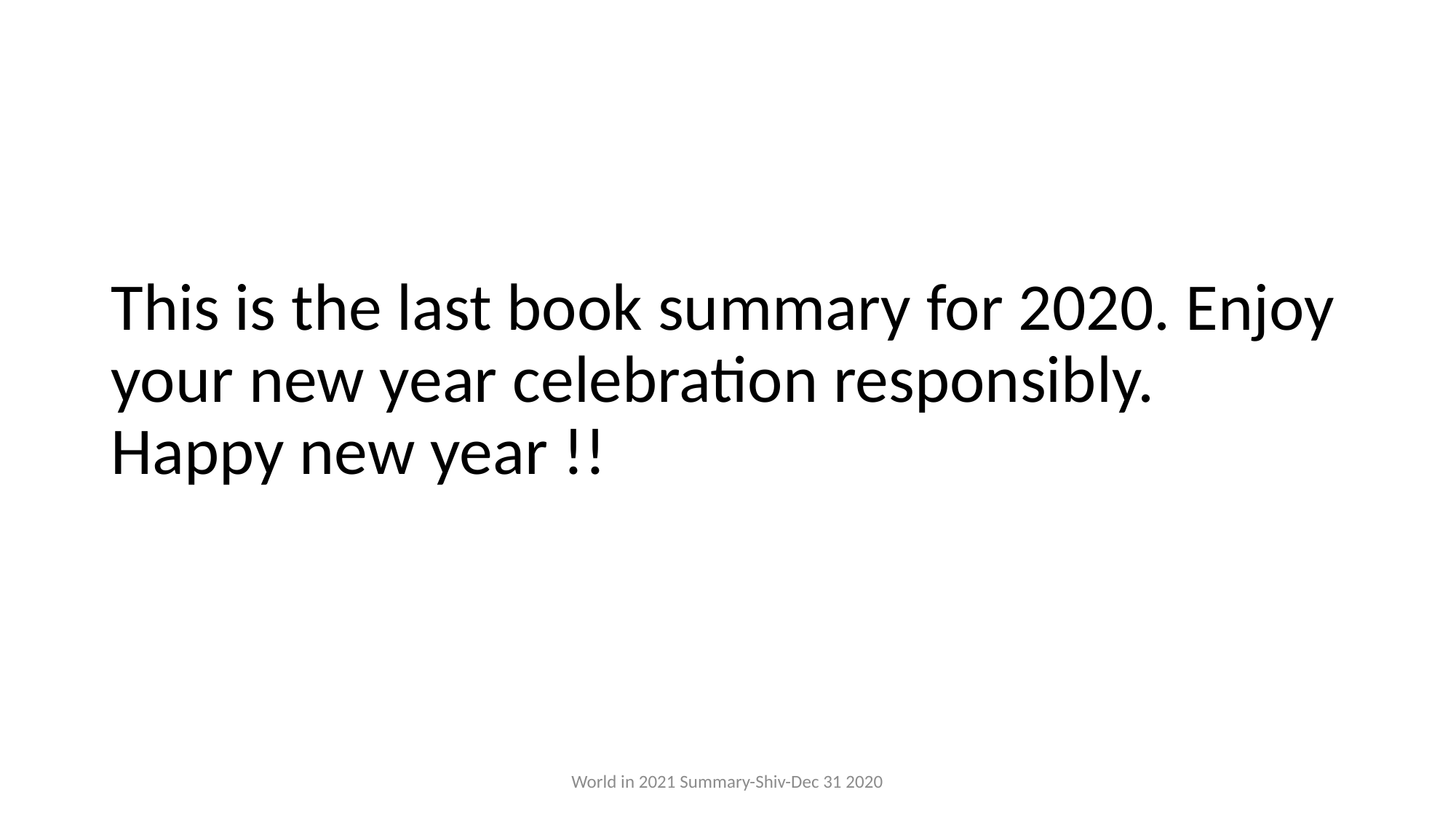

# This is the last book summary for 2020. Enjoy your new year celebration responsibly. Happy new year !!
World in 2021 Summary-Shiv-Dec 31 2020